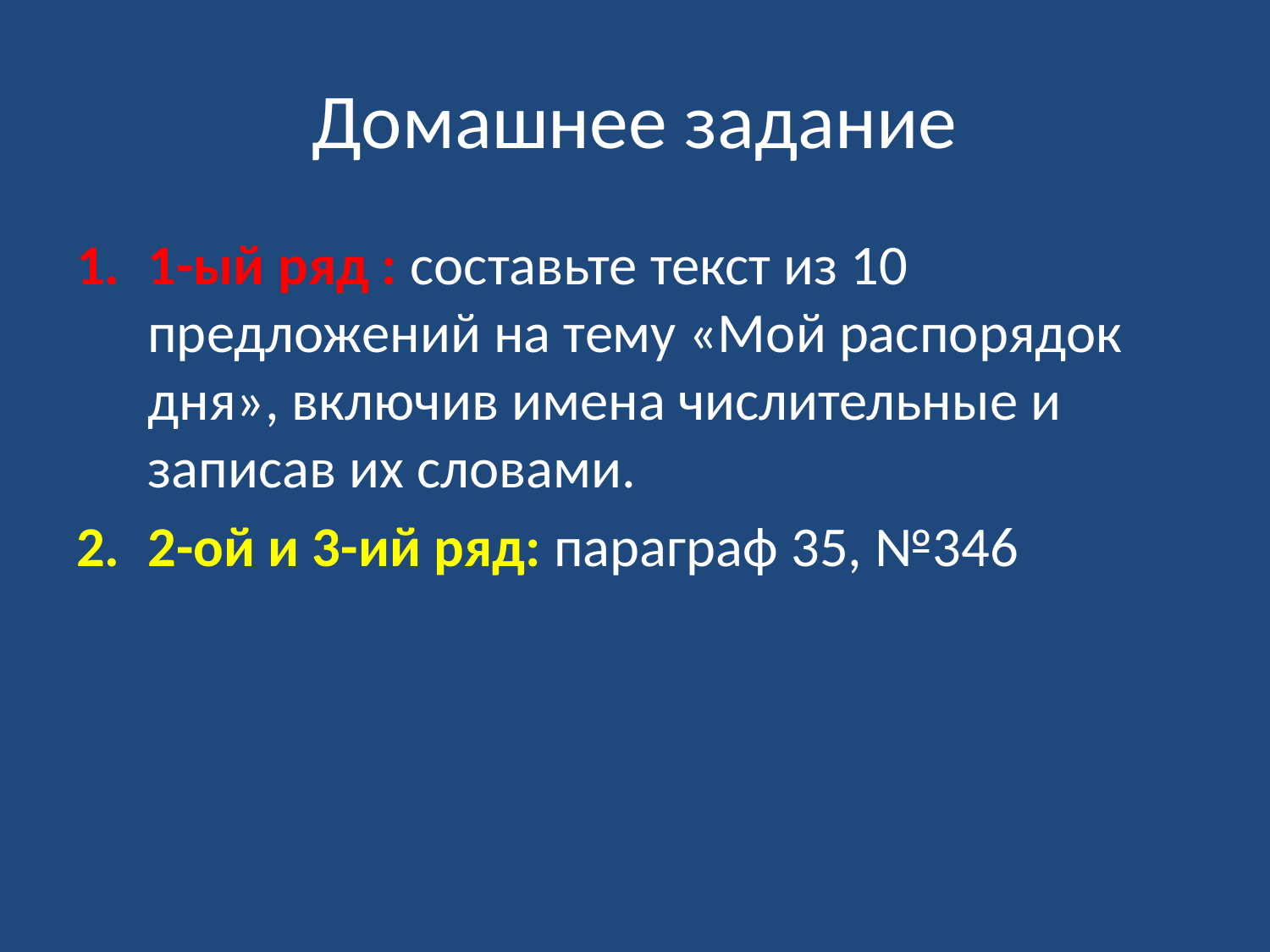

# Домашнее задание
1-ый ряд : составьте текст из 10 предложений на тему «Мой распорядок дня», включив имена числительные и записав их словами.
2-ой и 3-ий ряд: параграф 35, №346